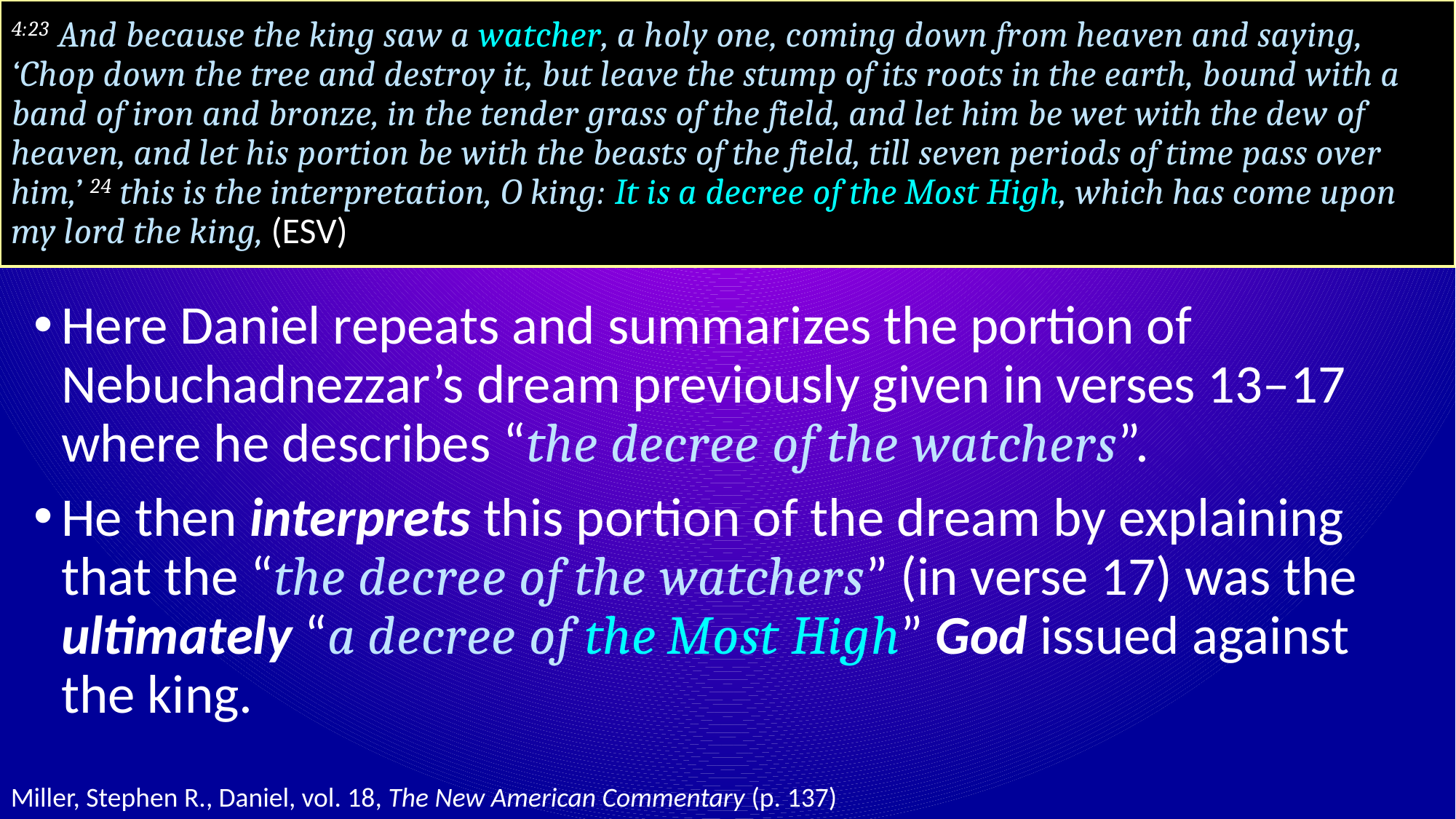

# 4:23 And because the king saw a watcher, a holy one, coming down from heaven and saying, ‘Chop down the tree and destroy it, but leave the stump of its roots in the earth, bound with a band of iron and bronze, in the tender grass of the field, and let him be wet with the dew of heaven, and let his portion be with the beasts of the field, till seven periods of time pass over him,’ 24 this is the interpretation, O king: It is a decree of the Most High, which has come upon my lord the king, (ESV)
Here Daniel repeats and summarizes the portion of Nebuchadnezzar’s dream previously given in verses 13–17 where he describes “the decree of the watchers”.
He then interprets this portion of the dream by explaining that the “the decree of the watchers” (in verse 17) was the ultimately “a decree of the Most High” God issued against the king.
Miller, Stephen R., Daniel, vol. 18, The New American Commentary (p. 137)